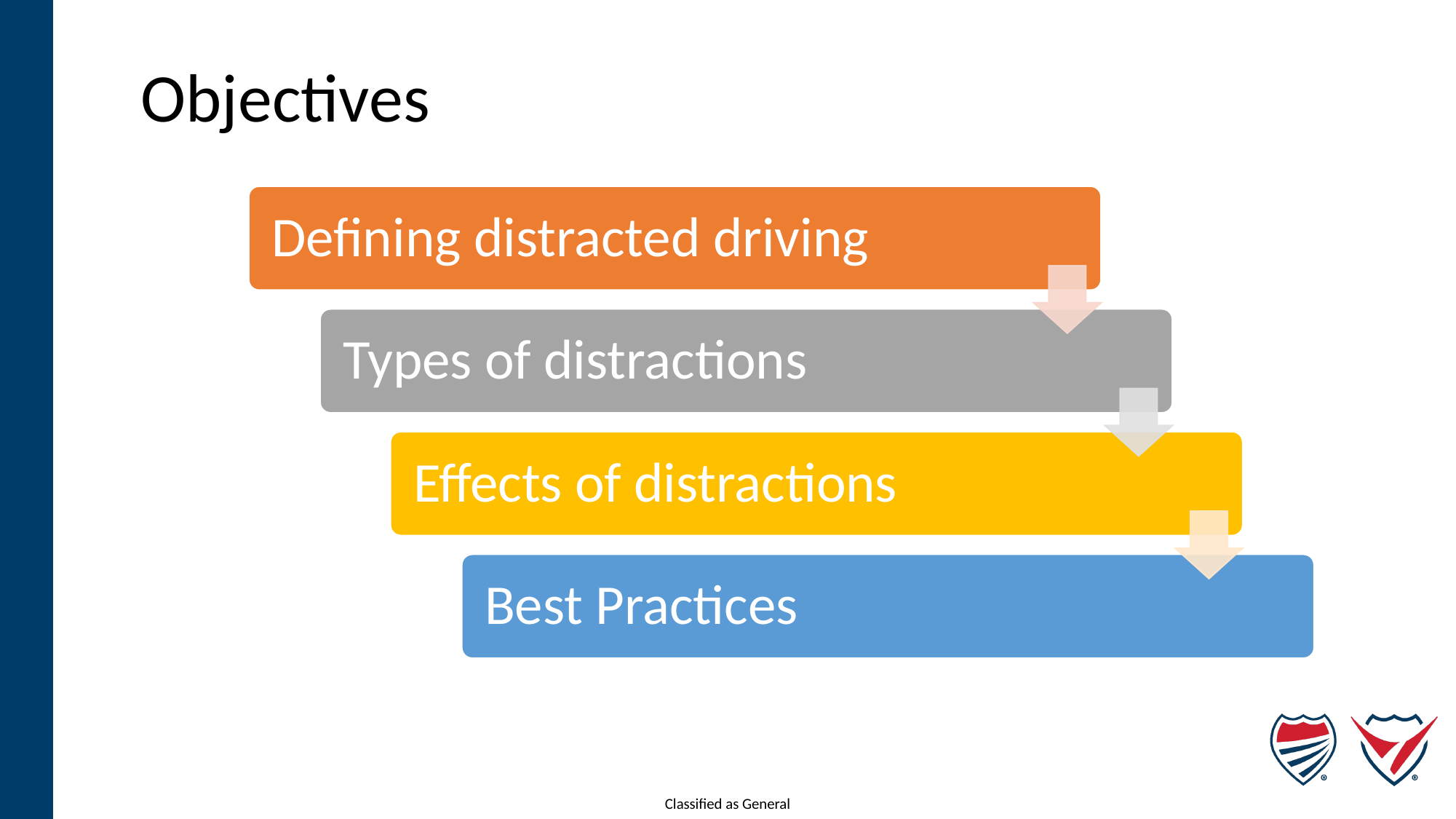

Objectives
Defining distracted driving
Types of distractions
Effects of distractions
Best Practices